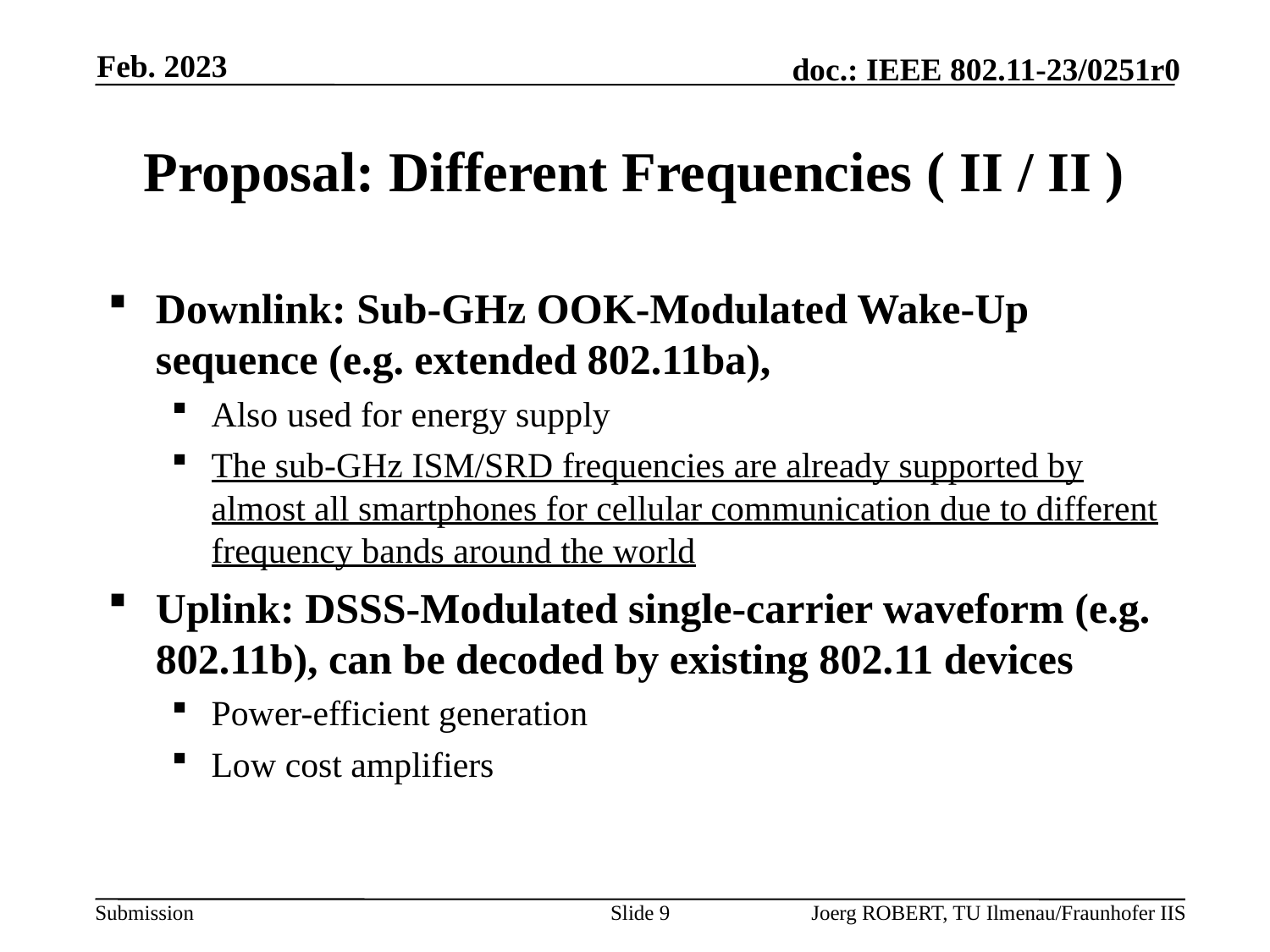

Feb. 2023
# Proposal: Different Frequencies ( II / II )
Downlink: Sub-GHz OOK-Modulated Wake-Up sequence (e.g. extended 802.11ba),
Also used for energy supply
The sub-GHz ISM/SRD frequencies are already supported by almost all smartphones for cellular communication due to different frequency bands around the world
Uplink: DSSS-Modulated single-carrier waveform (e.g. 802.11b), can be decoded by existing 802.11 devices
Power-efficient generation
Low cost amplifiers
Slide 9
Joerg ROBERT, TU Ilmenau/Fraunhofer IIS